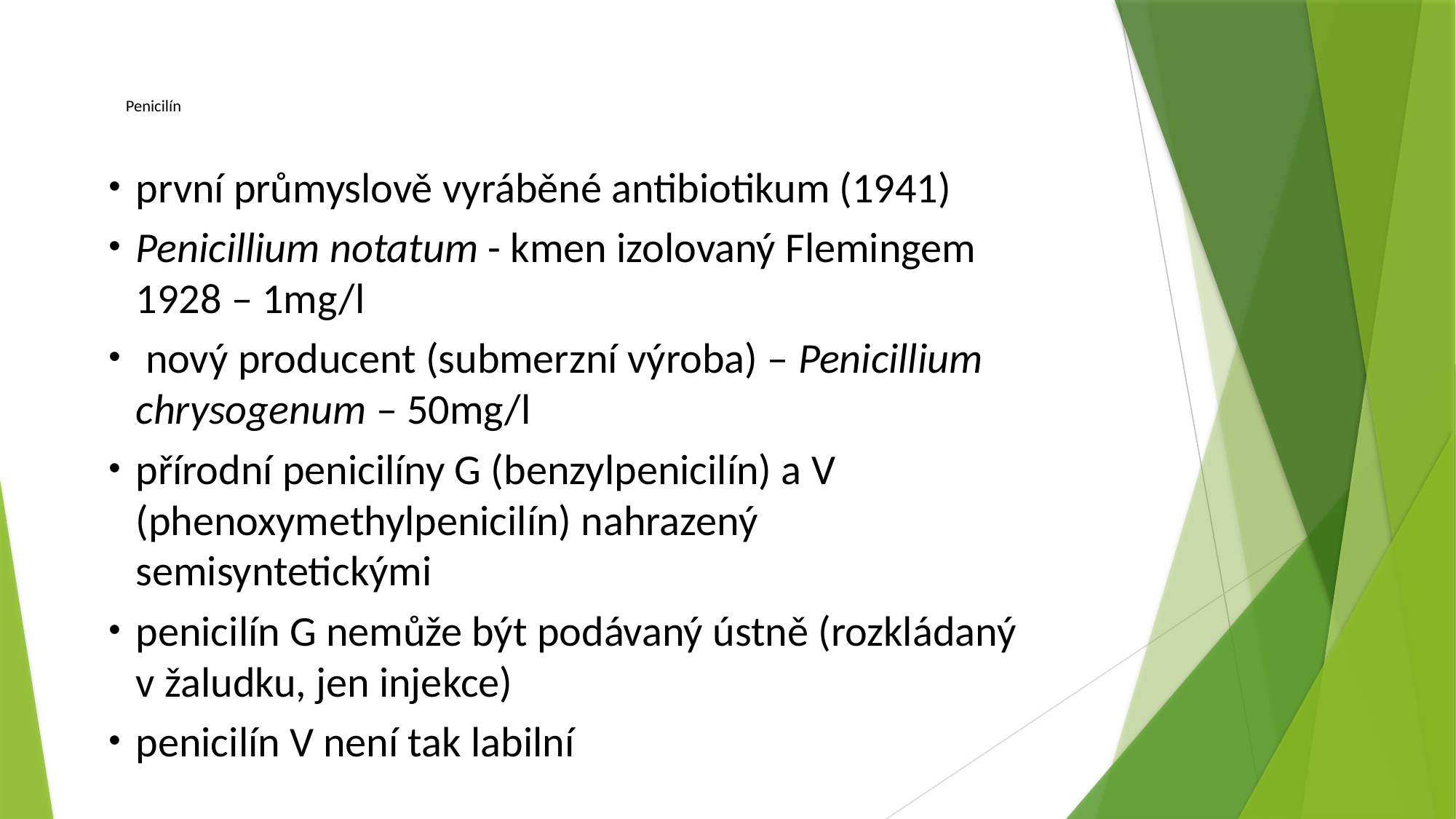

Penicilín
# první průmyslově vyráběné antibiotikum (1941)
Penicillium notatum - kmen izolovaný Flemingem 1928 – 1mg/l
 nový producent (submerzní výroba) – Penicillium chrysogenum – 50mg/l
přírodní penicilíny G (benzylpenicilín) a V (phenoxymethylpenicilín) nahrazený semisyntetickými
penicilín G nemůže být podávaný ústně (rozkládaný
v žaludku, jen injekce)
penicilín V není tak labilní